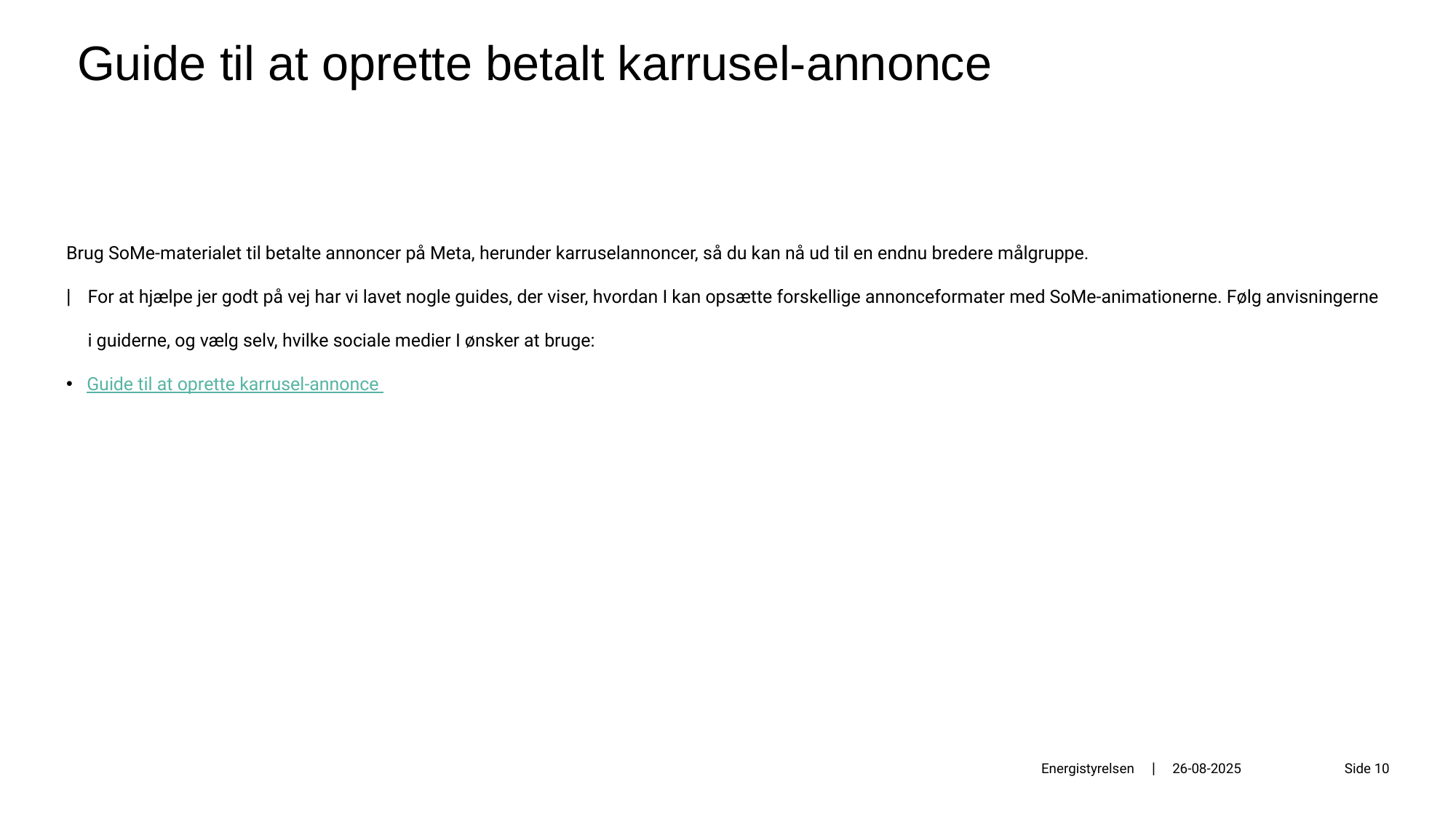

Guide til at oprette betalt karrusel-annonce
Brug SoMe-materialet til betalte annoncer på Meta, herunder karruselannoncer, så du kan nå ud til en endnu bredere målgruppe.
For at hjælpe jer godt på vej har vi lavet nogle guides, der viser, hvordan I kan opsætte forskellige annonceformater med SoMe-animationerne. Følg anvisningerne i guiderne, og vælg selv, hvilke sociale medier I ønsker at bruge:
Guide til at oprette karrusel-annonce

Energistyrelsen
26-08-2025
Side 10